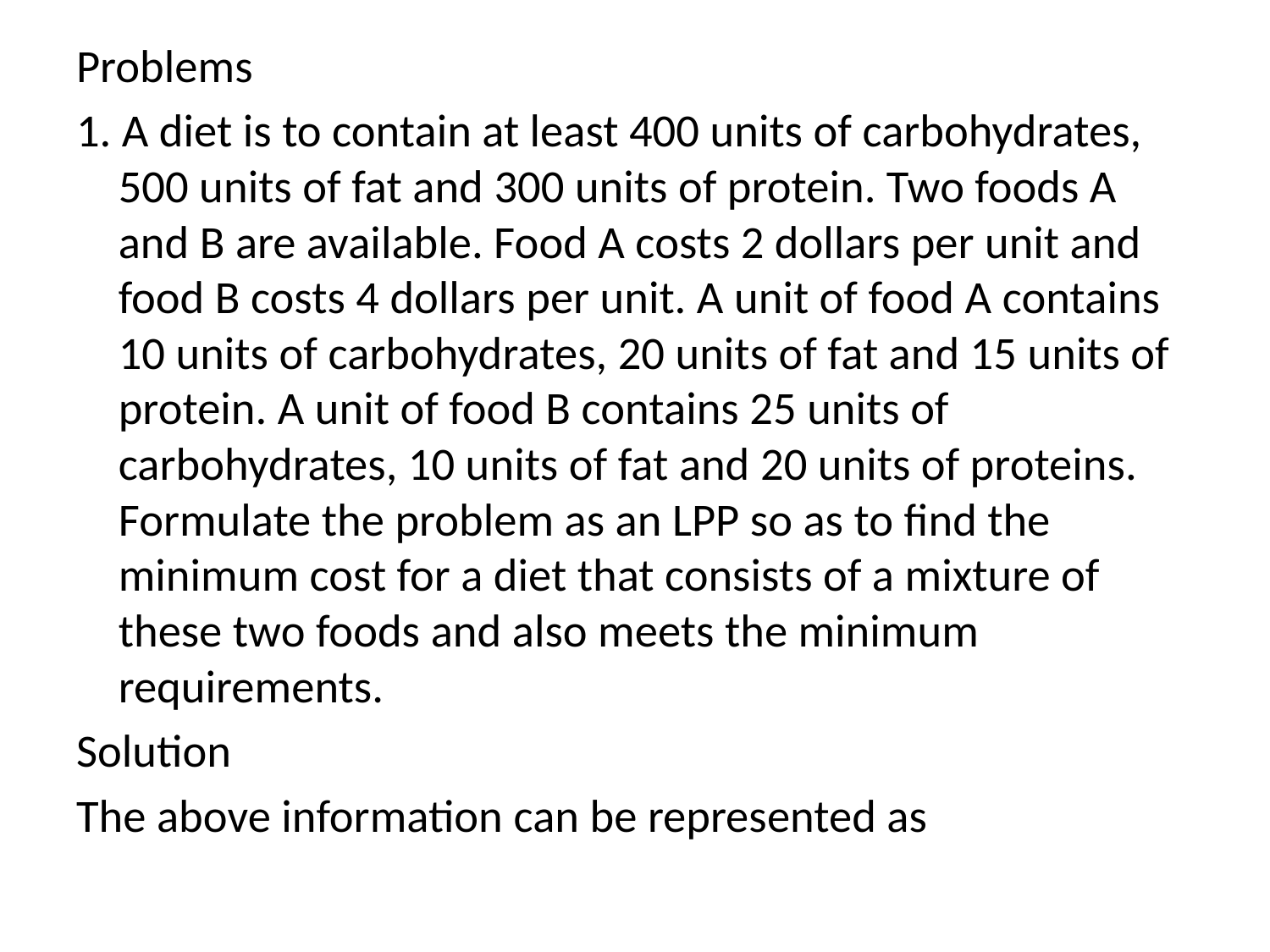

Problems
1. A diet is to contain at least 400 units of carbohydrates, 500 units of fat and 300 units of protein. Two foods A and B are available. Food A costs 2 dollars per unit and food B costs 4 dollars per unit. A unit of food A contains 10 units of carbohydrates, 20 units of fat and 15 units of protein. A unit of food B contains 25 units of carbohydrates, 10 units of fat and 20 units of proteins. Formulate the problem as an LPP so as to find the minimum cost for a diet that consists of a mixture of these two foods and also meets the minimum requirements.
Solution
The above information can be represented as